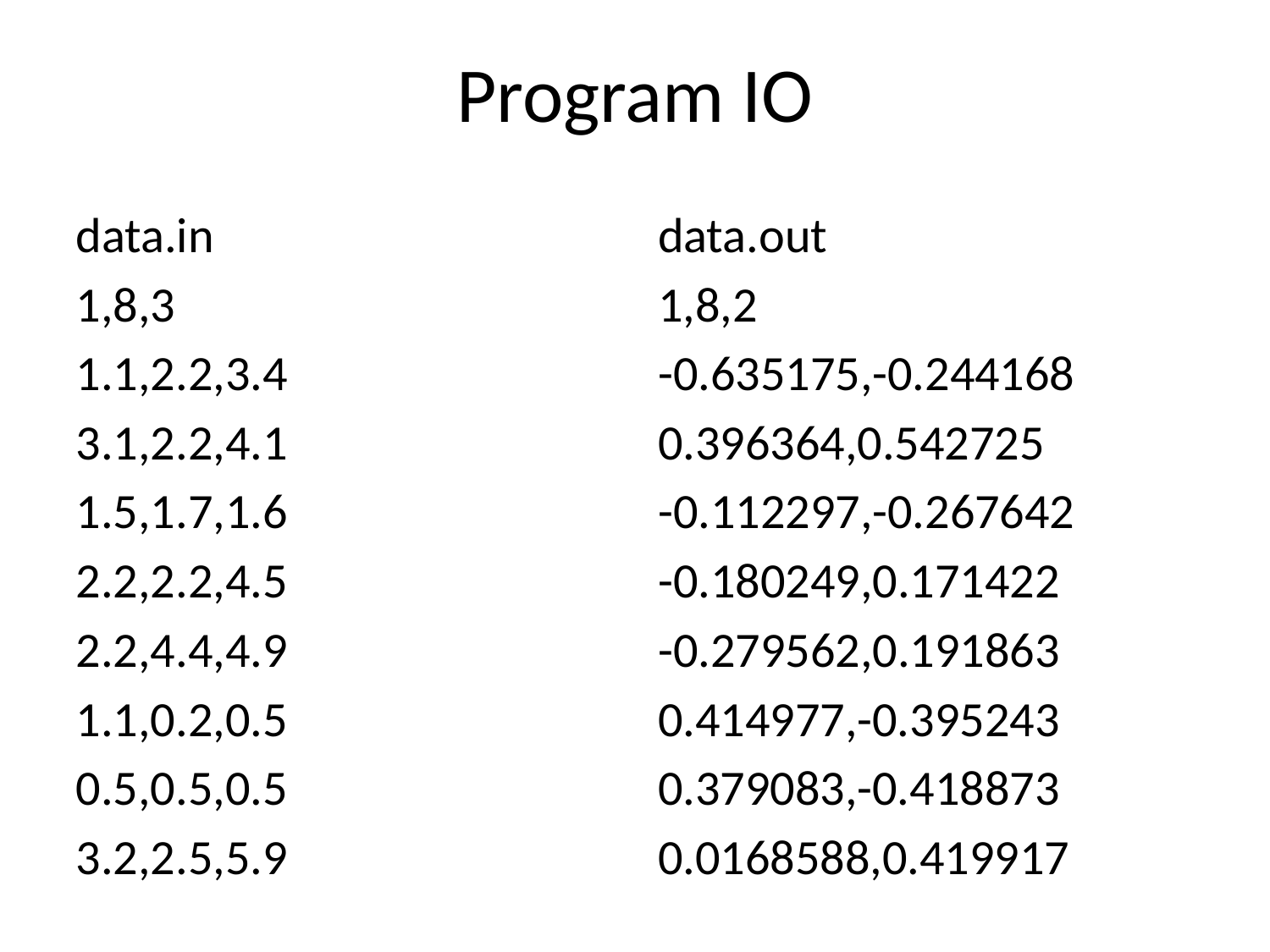

# Program IO
data.in
1,8,3
1.1,2.2,3.4
3.1,2.2,4.1
1.5,1.7,1.6
2.2,2.2,4.5
2.2,4.4,4.9
1.1,0.2,0.5
0.5,0.5,0.5
3.2,2.5,5.9

data.out
1,8,2
-0.635175,-0.244168
0.396364,0.542725
-0.112297,-0.267642
-0.180249,0.171422
-0.279562,0.191863
0.414977,-0.395243
0.379083,-0.418873
0.0168588,0.419917